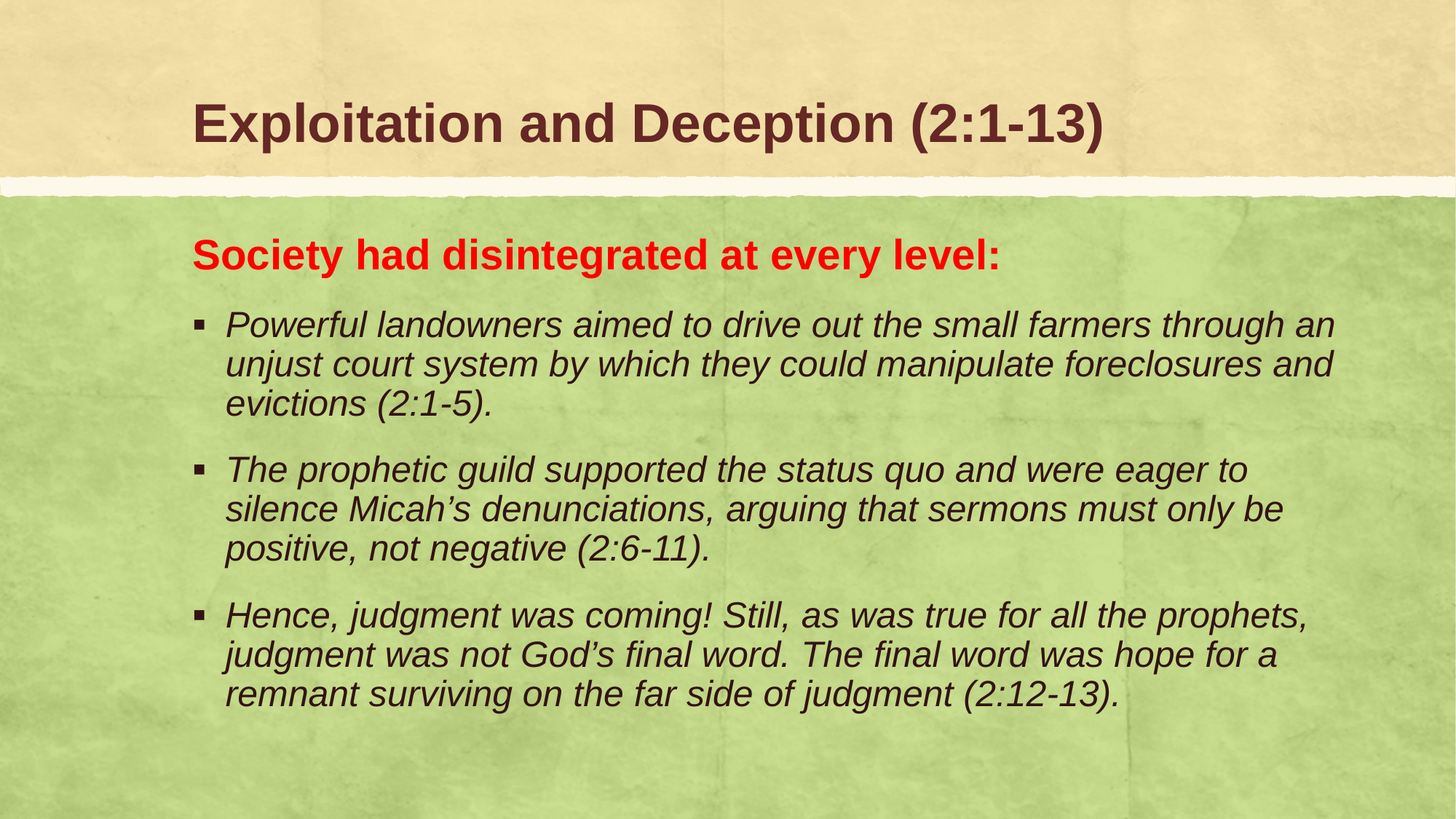

# Exploitation and Deception (2:1-13)
Society had disintegrated at every level:
Powerful landowners aimed to drive out the small farmers through an unjust court system by which they could manipulate foreclosures and evictions (2:1-5).
The prophetic guild supported the status quo and were eager to silence Micah’s denunciations, arguing that sermons must only be positive, not negative (2:6-11).
Hence, judgment was coming! Still, as was true for all the prophets, judgment was not God’s final word. The final word was hope for a remnant surviving on the far side of judgment (2:12-13).